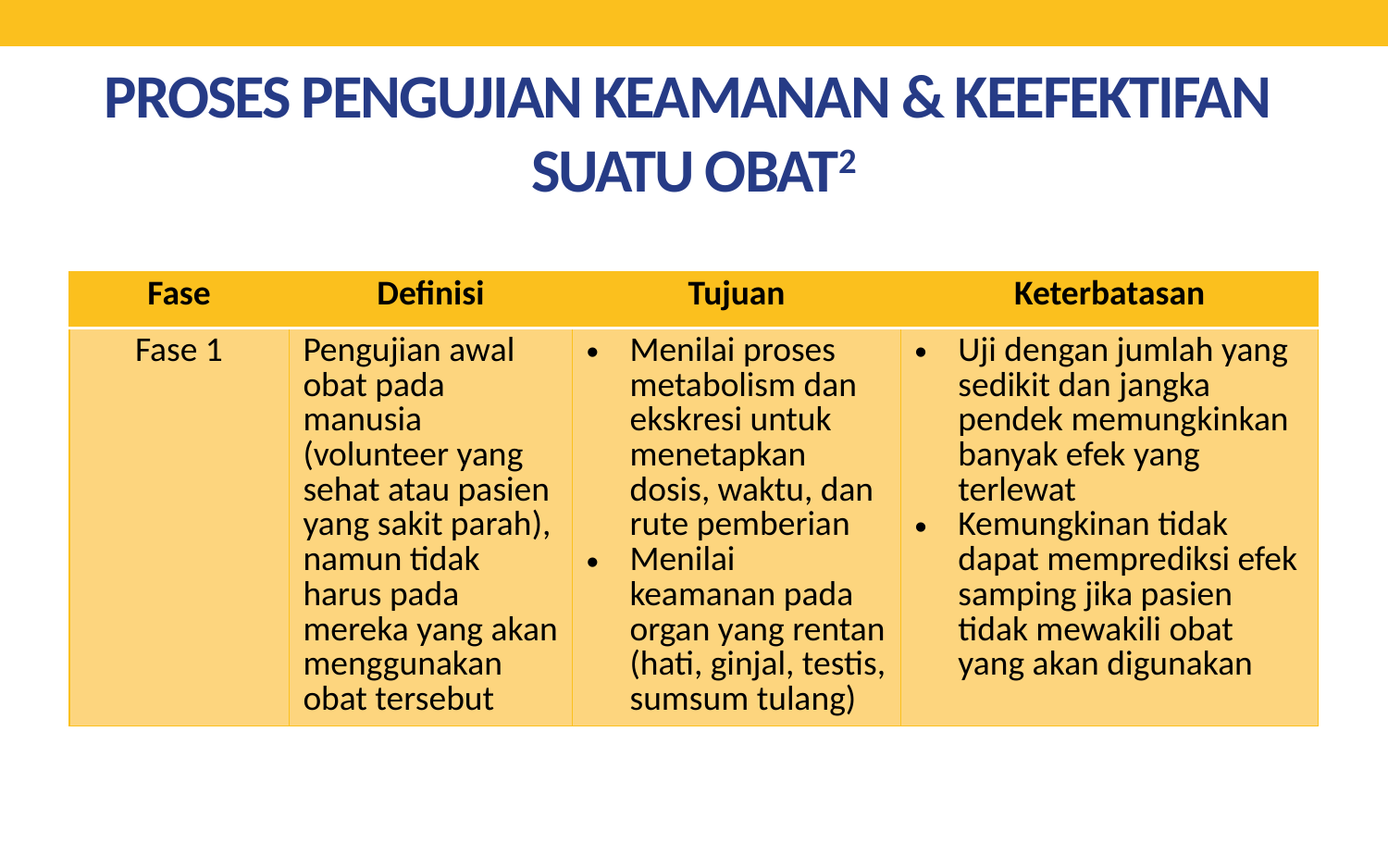

# PROSES PENGUJIAN KEAMANAN & KEEFEKTIFAN SUATU OBAT2
| Fase | Definisi | Tujuan | Keterbatasan |
| --- | --- | --- | --- |
| Fase 1 | Pengujian awal obat pada manusia (volunteer yang sehat atau pasien yang sakit parah), namun tidak harus pada mereka yang akan menggunakan obat tersebut | Menilai proses metabolism dan ekskresi untuk menetapkan dosis, waktu, dan rute pemberian Menilai keamanan pada organ yang rentan (hati, ginjal, testis, sumsum tulang) | Uji dengan jumlah yang sedikit dan jangka pendek memungkinkan banyak efek yang terlewat Kemungkinan tidak dapat memprediksi efek samping jika pasien tidak mewakili obat yang akan digunakan |